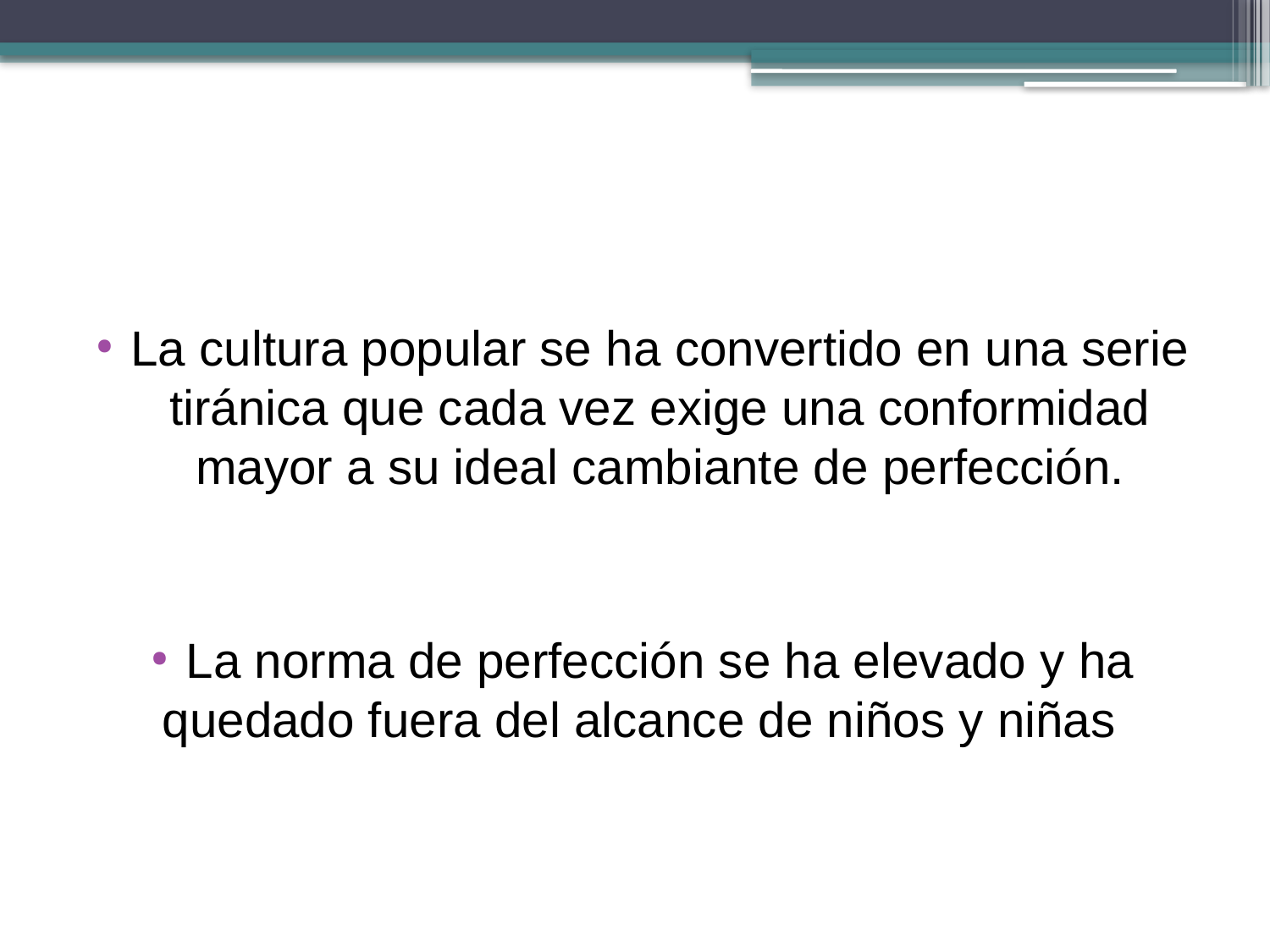

#

La cultura popular se ha convertido en una serie tiránica que cada vez exige una conformidad mayor a su ideal cambiante de perfección.

La norma de perfección se ha elevado y ha quedado fuera del alcance de niños y niñas